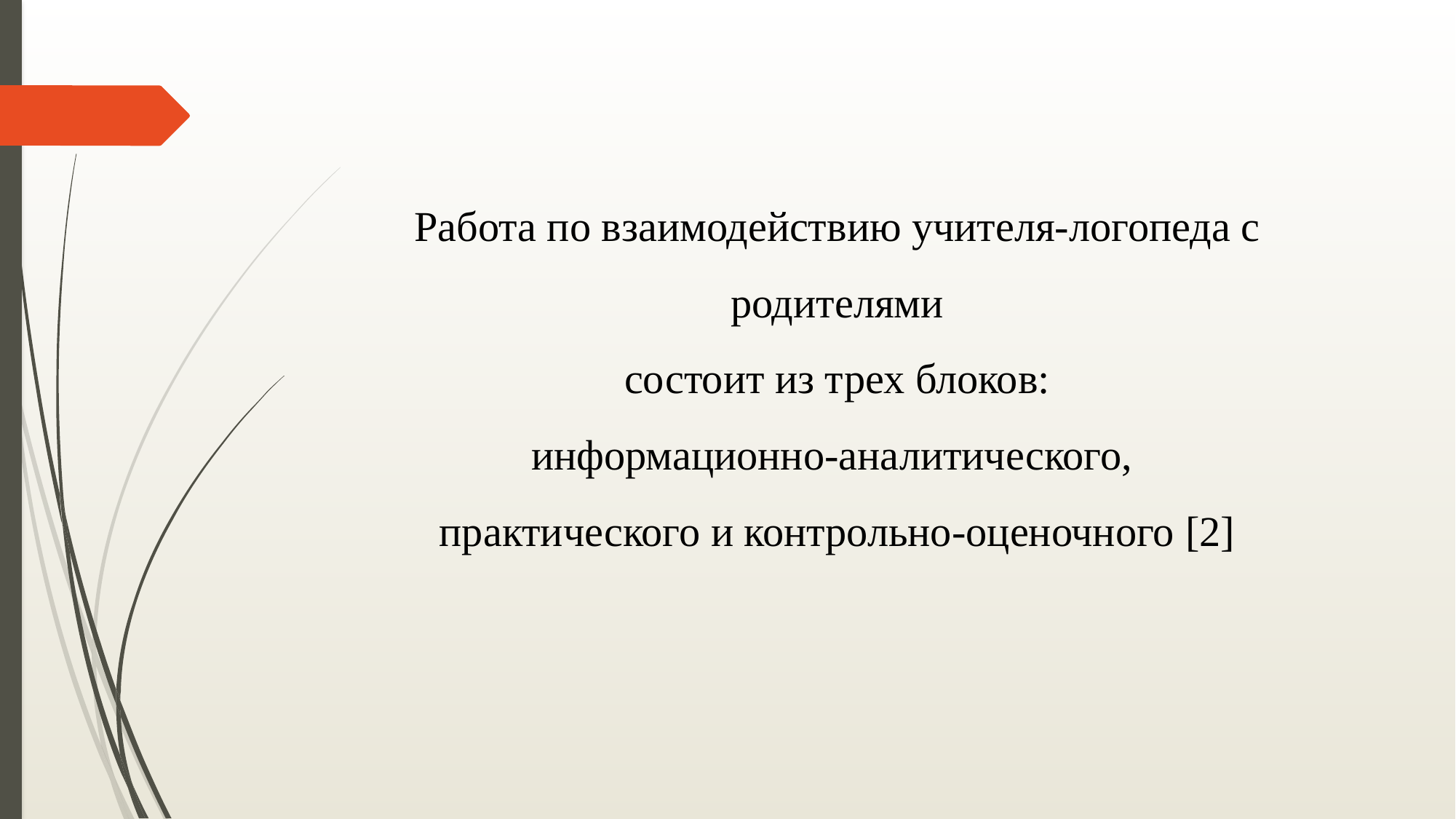

Работа по взаимодействию учителя-логопеда с родителями
состоит из трех блоков:
информационно-аналитического,
практического и контрольно-оценочного [2]